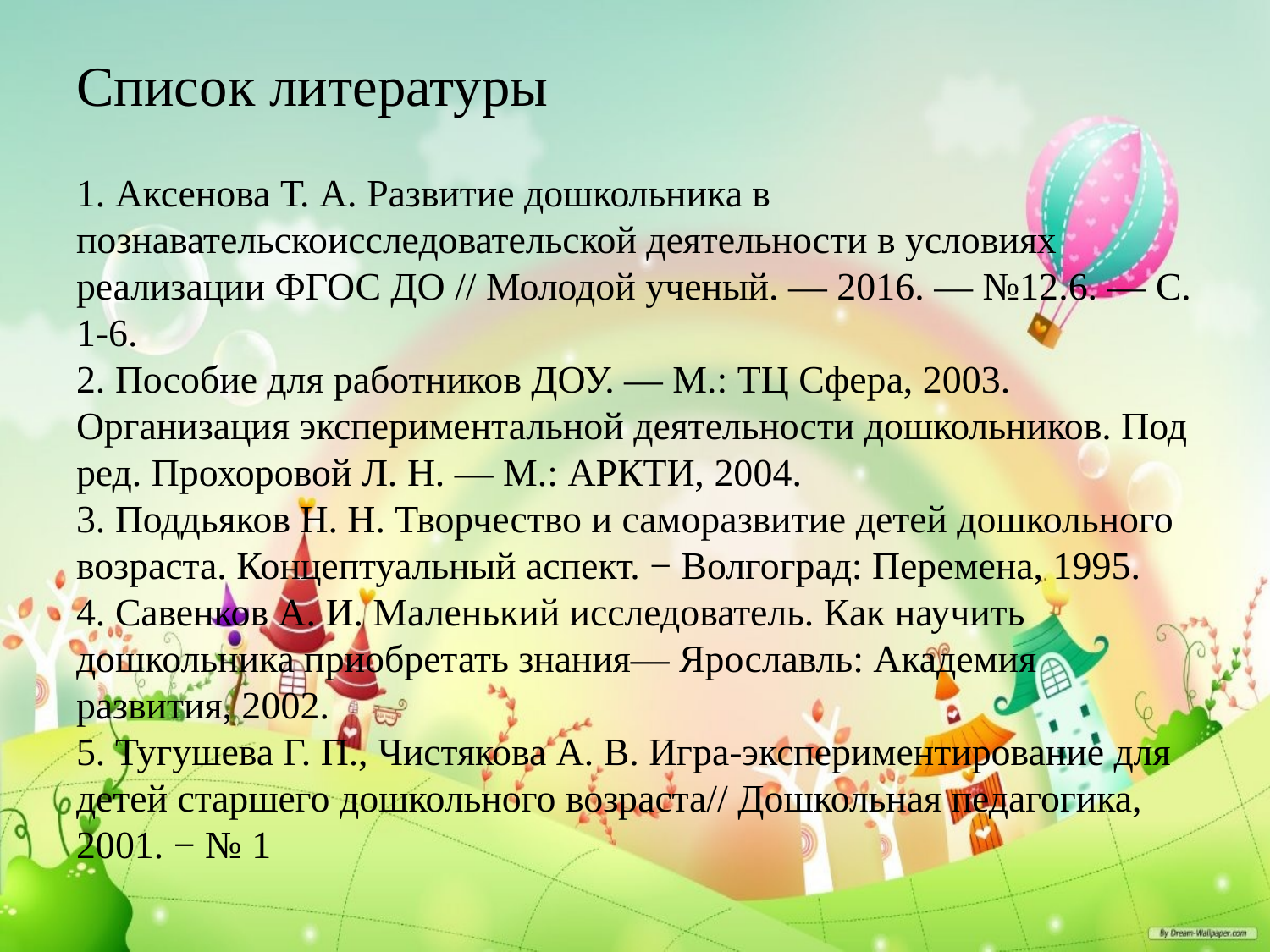

# Список литературы 1. Аксенова Т. А. Развитие дошкольника в познавательскоисследовательской деятельности в условиях реализации ФГОС ДО // Молодой ученый. — 2016. — №12.6. — С. 1-6. 2. Пособие для работников ДОУ. — М.: ТЦ Сфера, 2003. Организация экспериментальной деятельности дошкольников. Под ред. Прохоровой Л. Н. — М.: АРКТИ, 2004. 3. Поддьяков Н. Н. Творчество и саморазвитие детей дошкольного возраста. Концептуальный аспект. − Волгоград: Перемена, 1995. 4. Савенков А. И. Маленький исследователь. Как научить дошкольника приобретать знания— Ярославль: Академия развития, 2002. 5. Тугушева Г. П., Чистякова А. В. Игра-экспериментирование для детей старшего дошкольного возраста// Дошкольная педагогика, 2001. − № 1